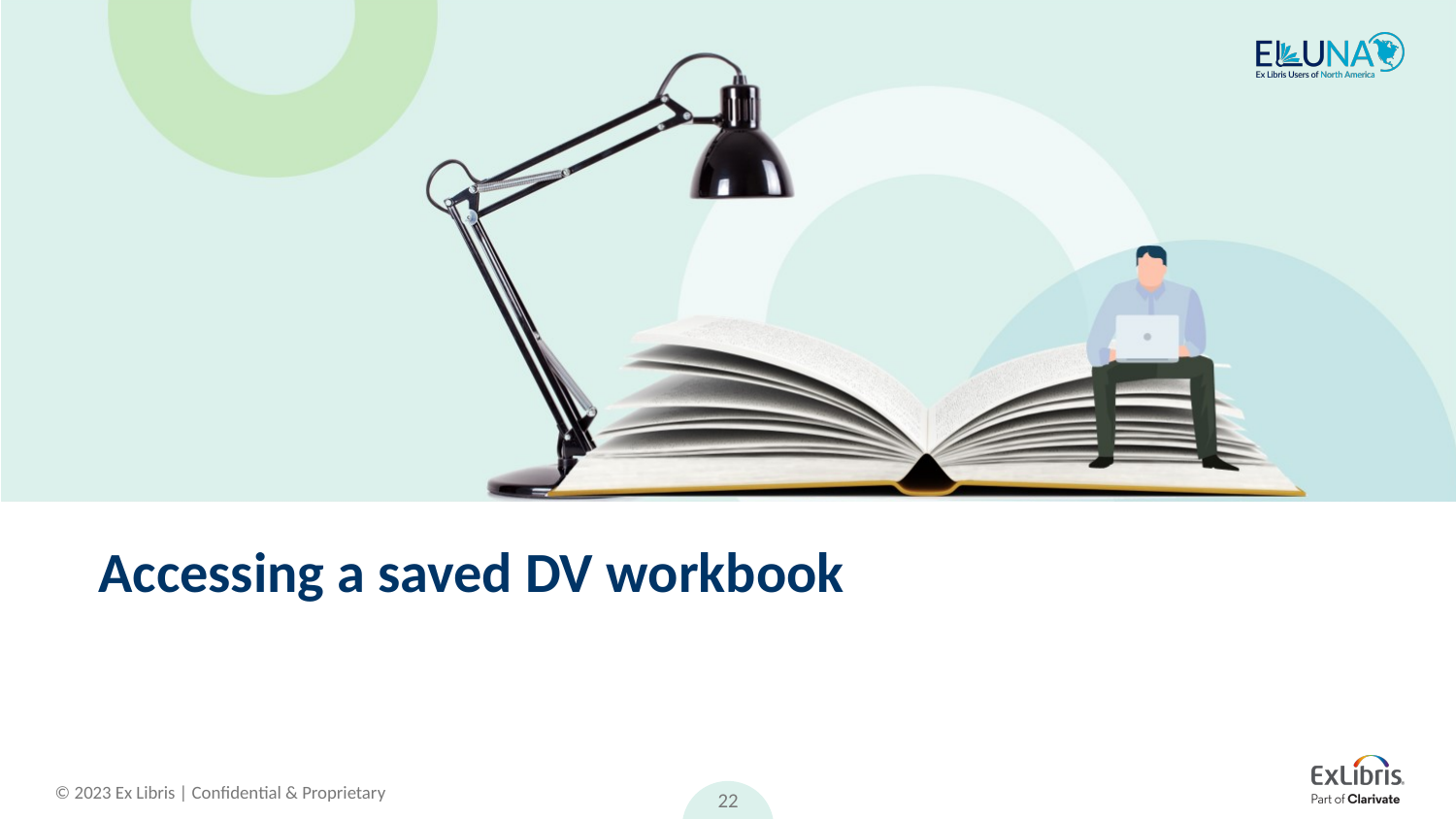

# Accessing a saved DV workbook
22